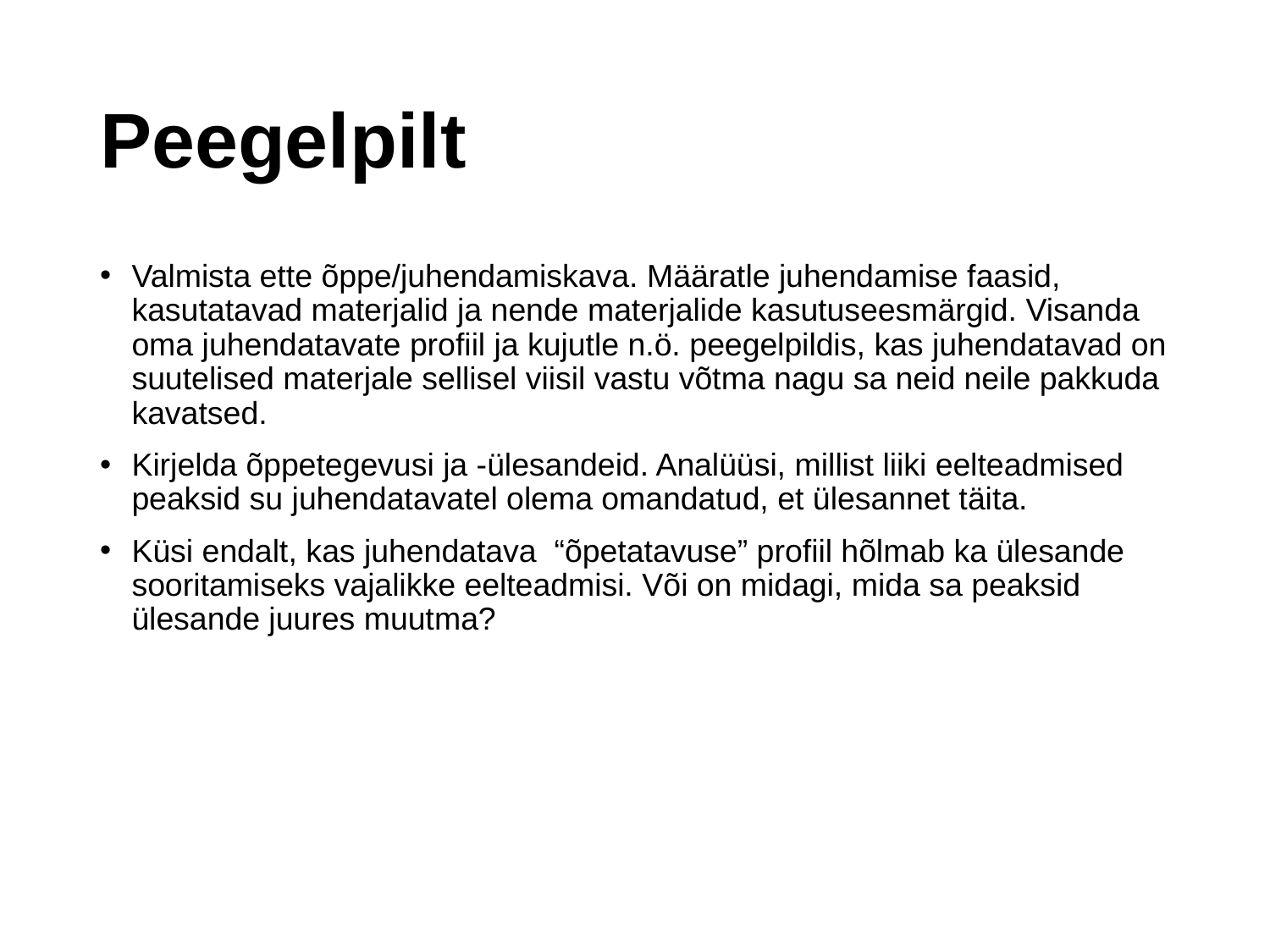

# Peegelpilt
Valmista ette õppe/juhendamiskava. Määratle juhendamise faasid, kasutatavad materjalid ja nende materjalide kasutuseesmärgid. Visanda oma juhendatavate profiil ja kujutle n.ö. peegelpildis, kas juhendatavad on suutelised materjale sellisel viisil vastu võtma nagu sa neid neile pakkuda kavatsed.
Kirjelda õppetegevusi ja -ülesandeid. Analüüsi, millist liiki eelteadmised peaksid su juhendatavatel olema omandatud, et ülesannet täita.
Küsi endalt, kas juhendatava  “õpetatavuse” profiil hõlmab ka ülesande sooritamiseks vajalikke eelteadmisi. Või on midagi, mida sa peaksid ülesande juures muutma?